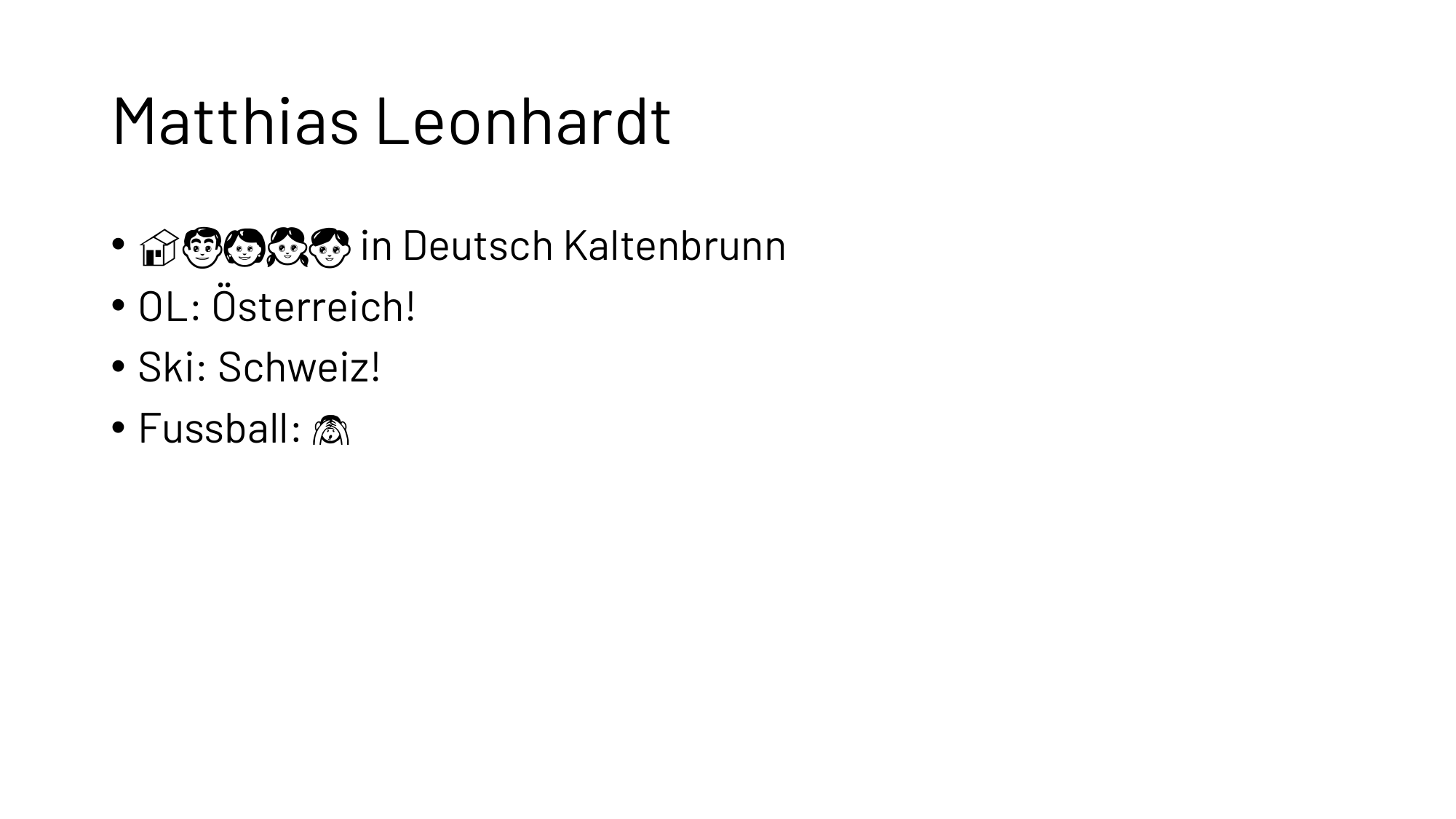

# Matthias Leonhardt
🏠👨‍👩‍👧‍👦 in Deutsch Kaltenbrunn
OL: Österreich!
Ski: Schweiz!
Fussball: 🙈